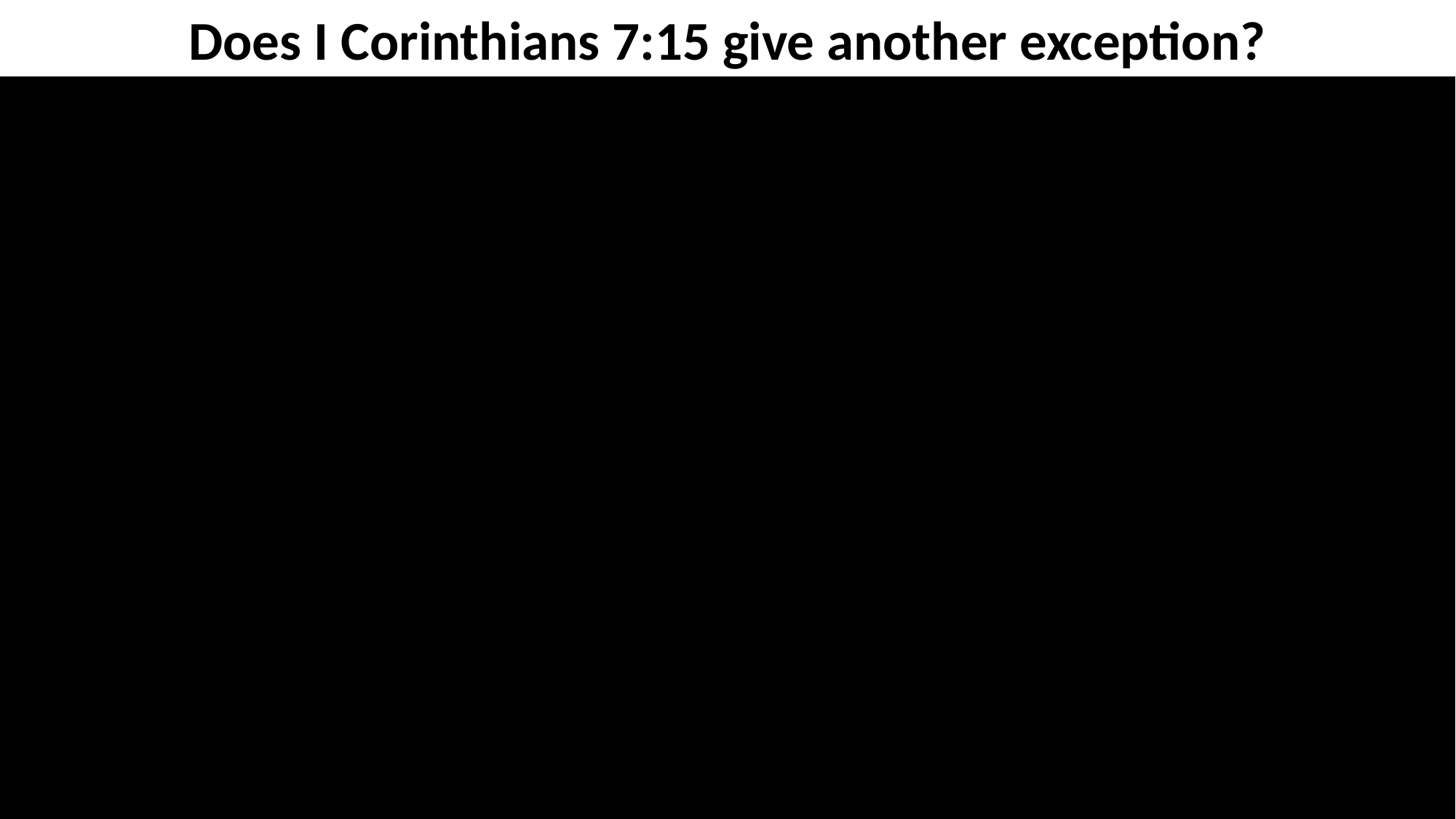

Does I Corinthians 7:15 give another exception?